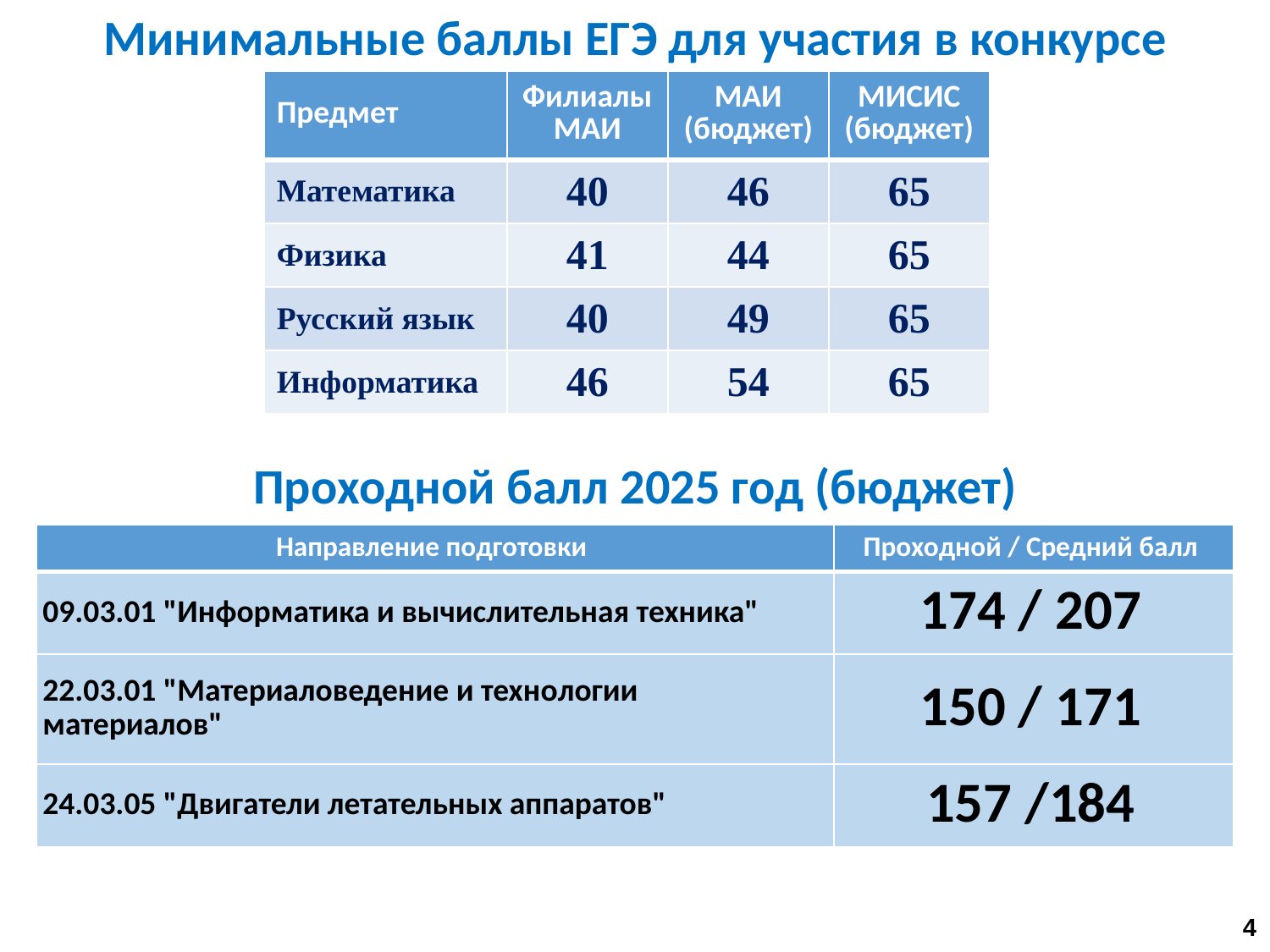

Минимальные баллы ЕГЭ для участия в конкурсе
| Предмет | Филиалы МАИ | МАИ (бюджет) | МИСИС (бюджет) |
| --- | --- | --- | --- |
| Математика | 40 | 46 | 65 |
| Физика | 41 | 44 | 65 |
| Русский язык | 40 | 49 | 65 |
| Информатика | 46 | 54 | 65 |
Проходной балл 2025 год (бюджет)
| Направление подготовки | Проходной / Средний балл |
| --- | --- |
| 09.03.01 "Информатика и вычислительная техника" | 174 / 207 |
| 22.03.01 "Материаловедение и технологии материалов" | 150 / 171 |
| 24.03.05 "Двигатели летательных аппаратов" | 157 /184 |
4